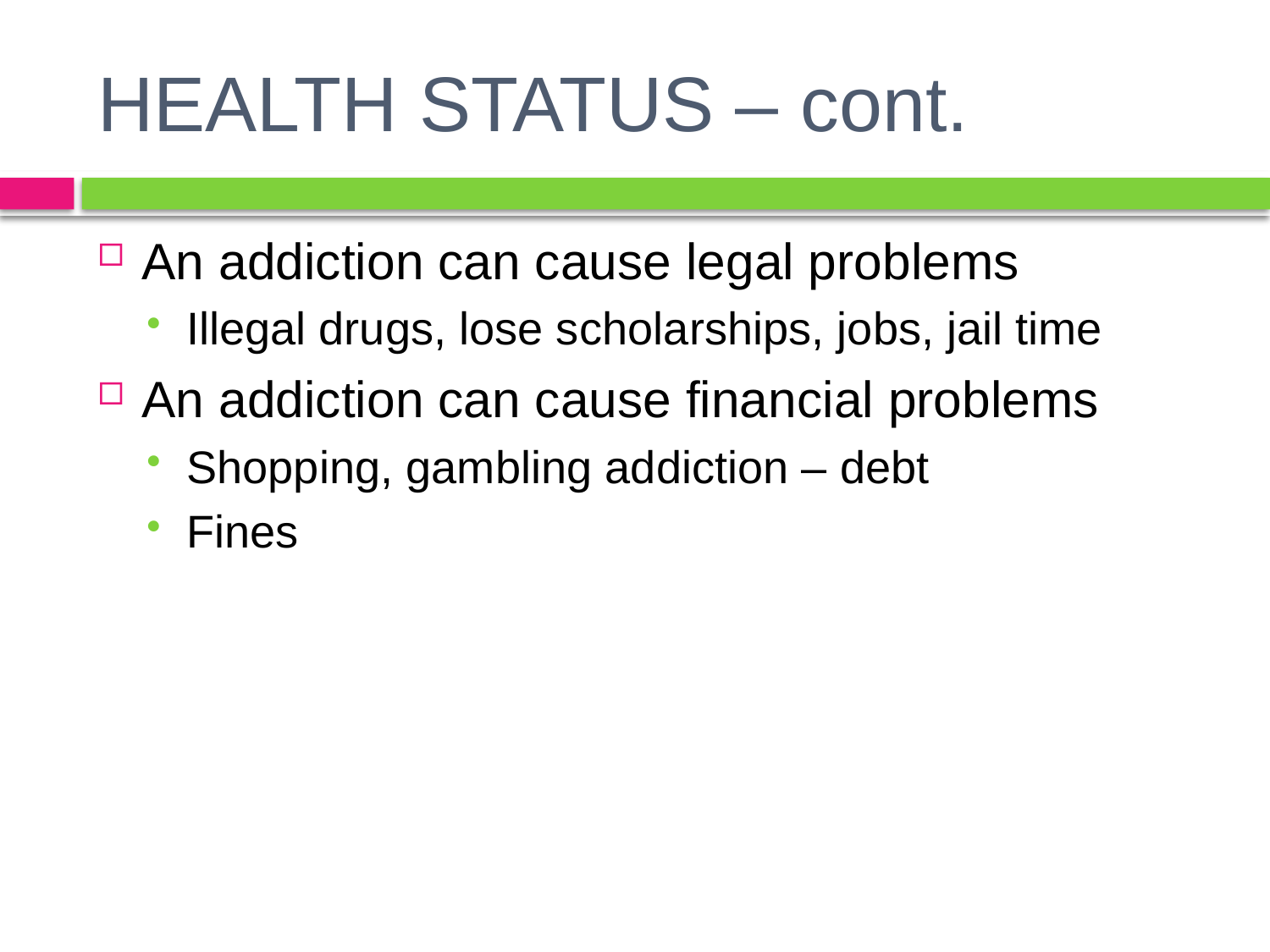

# HEALTH STATUS – cont.
An addiction can cause legal problems
Illegal drugs, lose scholarships, jobs, jail time
An addiction can cause financial problems
Shopping, gambling addiction – debt
Fines